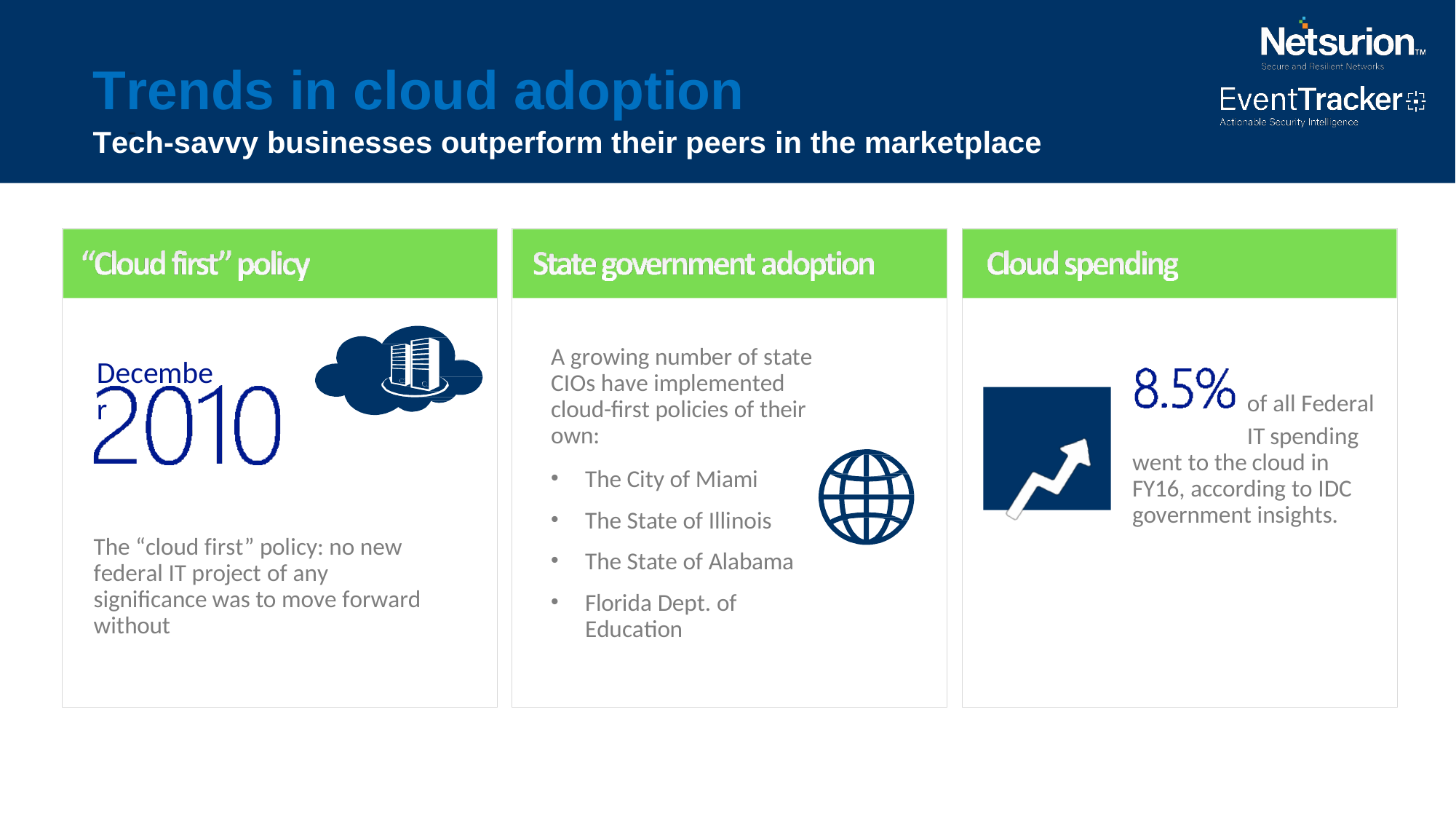

# Trends in cloud adoption
Tech-savvy businesses outperform their peers in the marketplace

A growing number of state CIOs have implemented cloud-first policies of their own:
December

of all Federal
IT spending went to the cloud in FY16, according to IDC government insights.

The City of Miami
The State of Illinois
The State of Alabama
Florida Dept. of Education
The “cloud first” policy: no new federal IT project of any significance was to move forward without
3